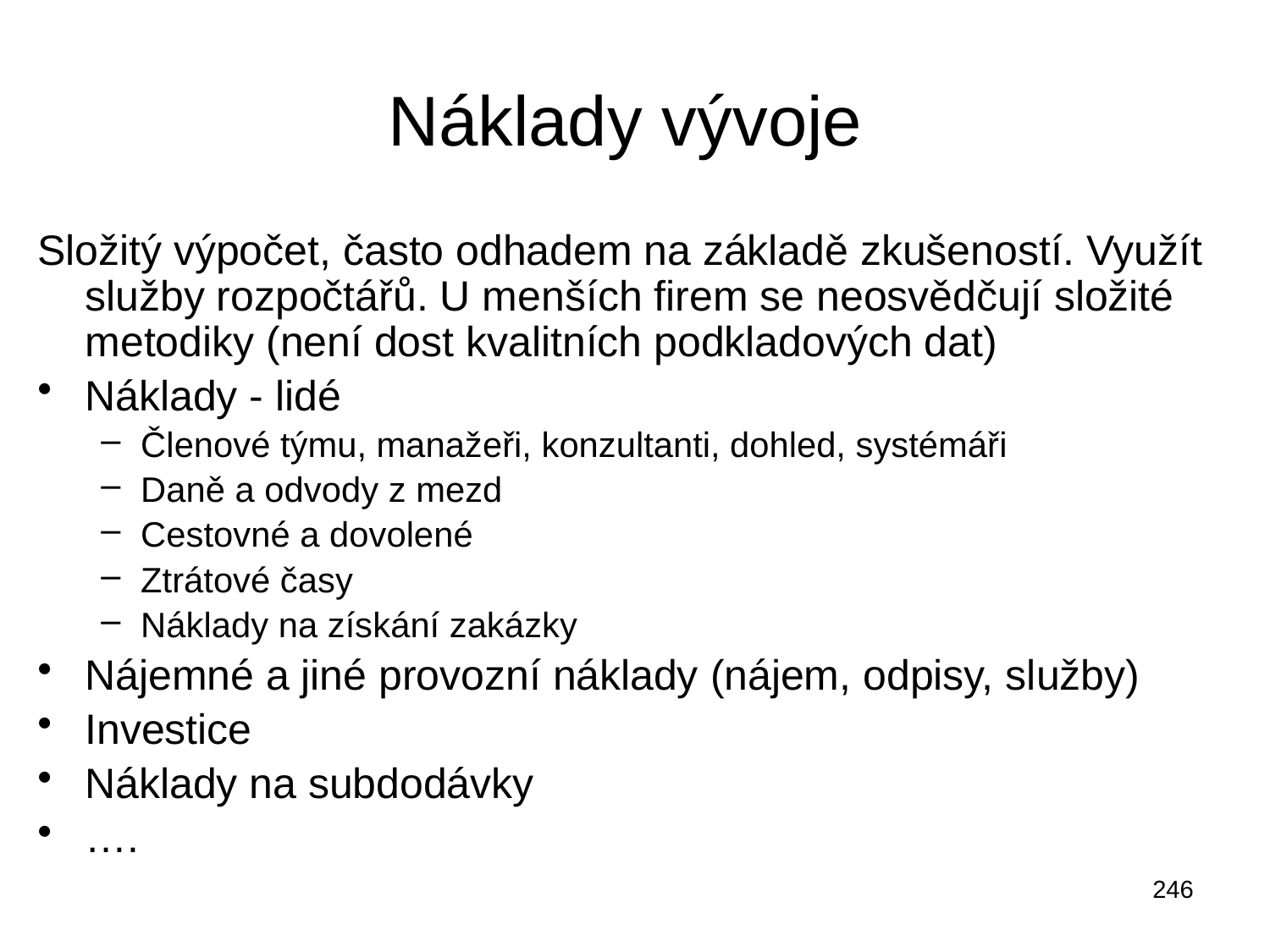

# Náklady vývoje
Složitý výpočet, často odhadem na základě zkušeností. Využít služby rozpočtářů. U menších firem se neosvědčují složité metodiky (není dost kvalitních podkladových dat)
Náklady - lidé
Členové týmu, manažeři, konzultanti, dohled, systémáři
Daně a odvody z mezd
Cestovné a dovolené
Ztrátové časy
Náklady na získání zakázky
Nájemné a jiné provozní náklady (nájem, odpisy, služby)
Investice
Náklady na subdodávky
….

246